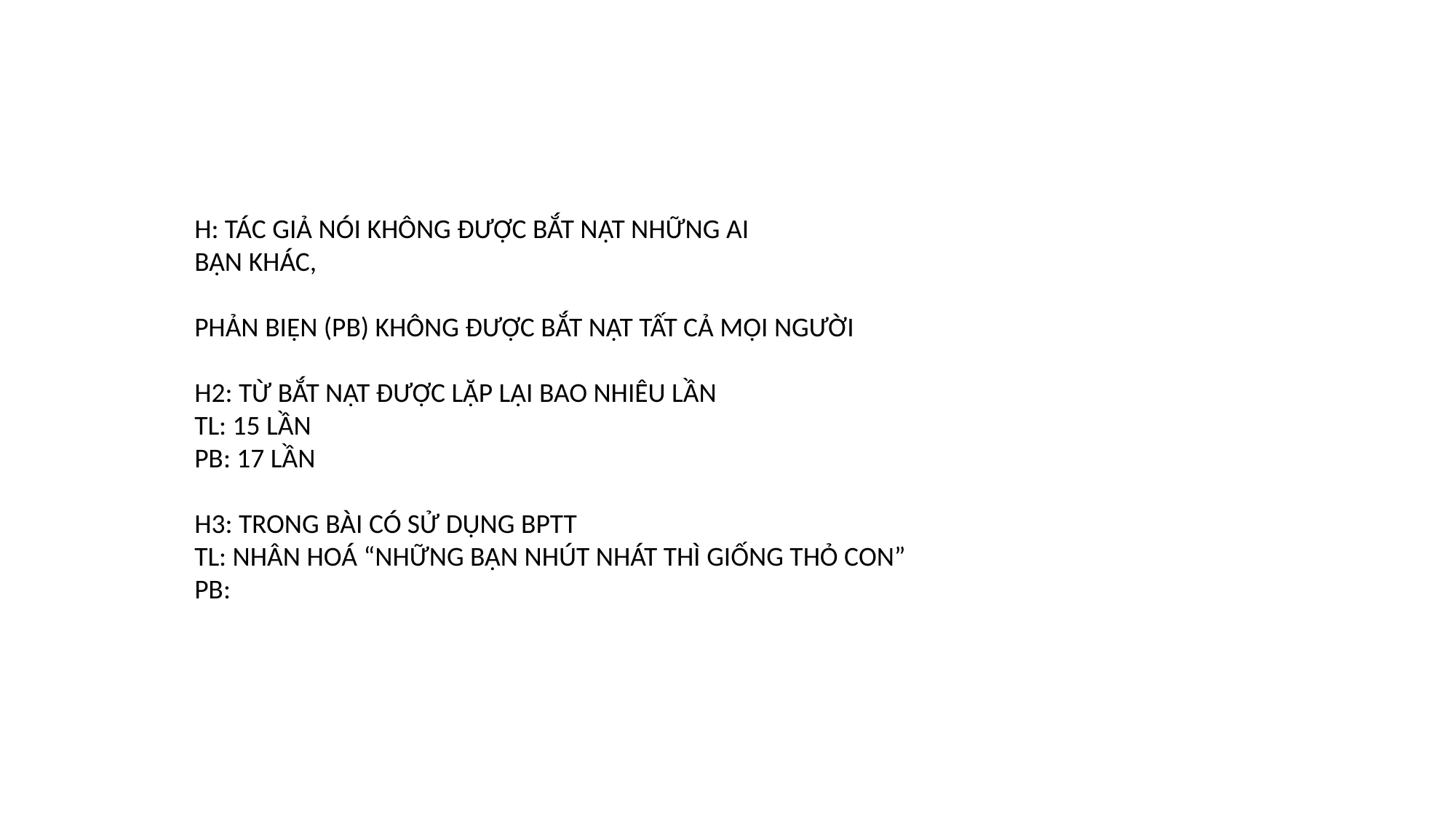

H: TÁC GIẢ NÓI KHÔNG ĐƯỢC BẮT NẠT NHỮNG AI
BẠN KHÁC,

PHẢN BIỆN (PB) KHÔNG ĐƯỢC BẮT NẠT TẤT CẢ MỌI NGƯỜI

H2: TỪ BẮT NẠT ĐƯỢC LẶP LẠI BAO NHIÊU LẦN
TL: 15 LẦN
PB: 17 LẦN

H3: TRONG BÀI CÓ SỬ DỤNG BPTT
TL: NHÂN HOÁ “NHỮNG BẠN NHÚT NHÁT THÌ GIỐNG THỎ CON”
PB: